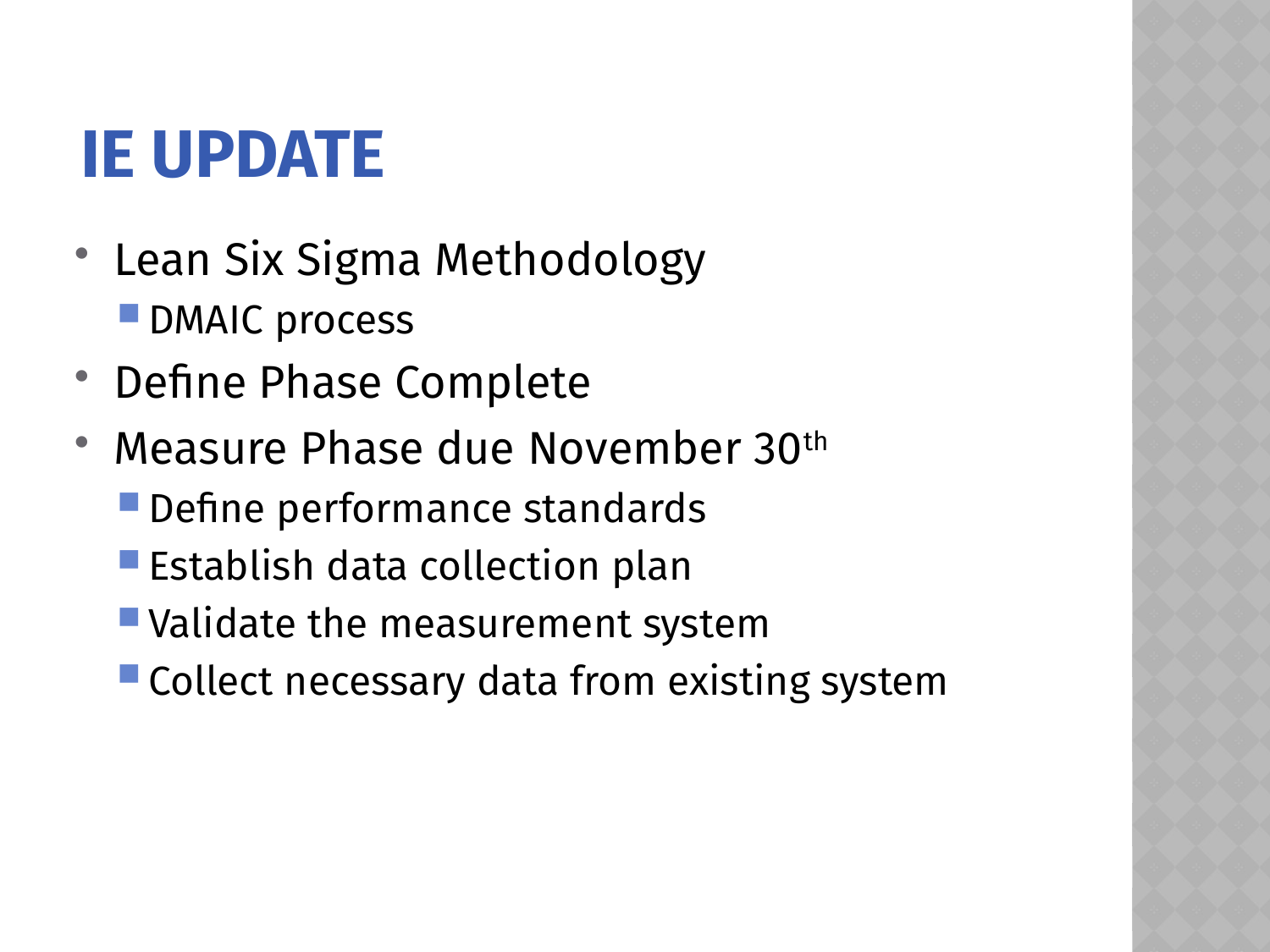

# IE Update
Lean Six Sigma Methodology
DMAIC process
Define Phase Complete
Measure Phase due November 30th
Define performance standards
Establish data collection plan
Validate the measurement system
Collect necessary data from existing system